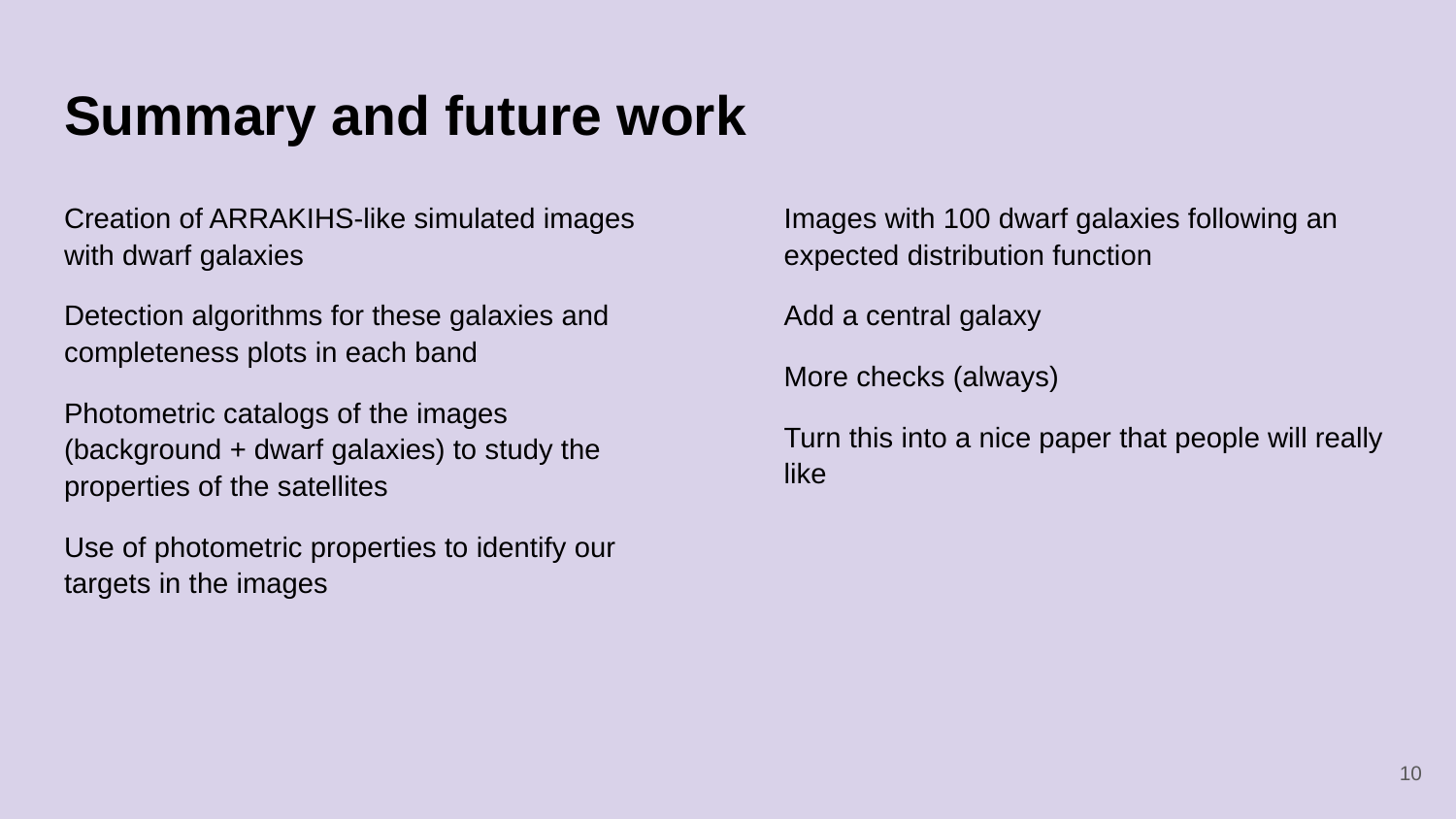

# Summary and future work
Creation of ARRAKIHS-like simulated images with dwarf galaxies
Detection algorithms for these galaxies and completeness plots in each band
Photometric catalogs of the images (background + dwarf galaxies) to study the properties of the satellites
Use of photometric properties to identify our targets in the images

Images with 100 dwarf galaxies following an expected distribution function
Add a central galaxy
More checks (always)
Turn this into a nice paper that people will really like
10